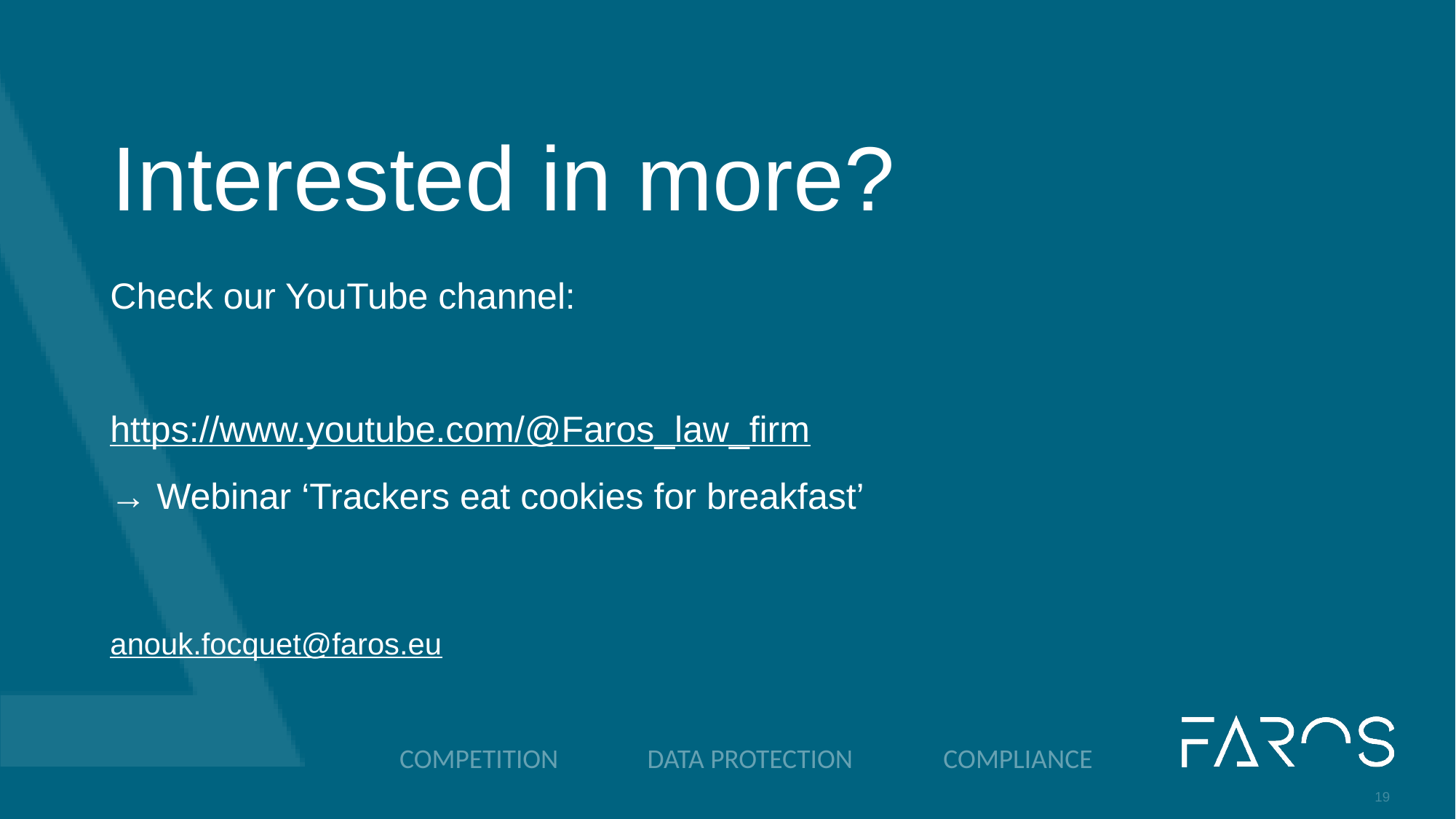

Check our YouTube channel:

https://www.youtube.com/@Faros_law_firm
→ Webinar ‘Trackers eat cookies for breakfast’
anouk.focquet@faros.eu
19